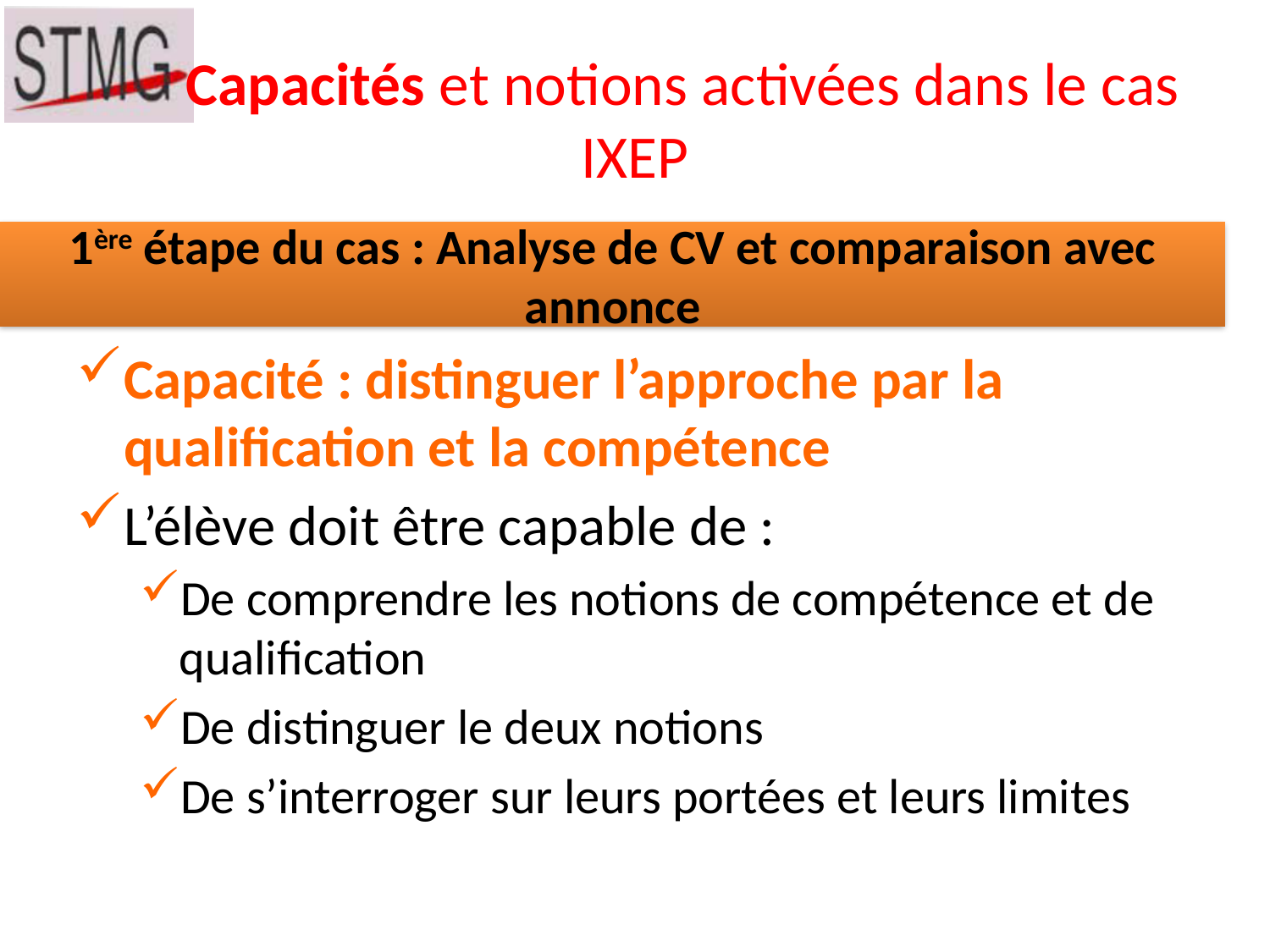

# Capacités et notions activées dans le cas IXEP
1ère étape du cas : Analyse de CV et comparaison avec annonce
Capacité : distinguer l’approche par la qualification et la compétence
L’élève doit être capable de :
De comprendre les notions de compétence et de qualification
De distinguer le deux notions
De s’interroger sur leurs portées et leurs limites